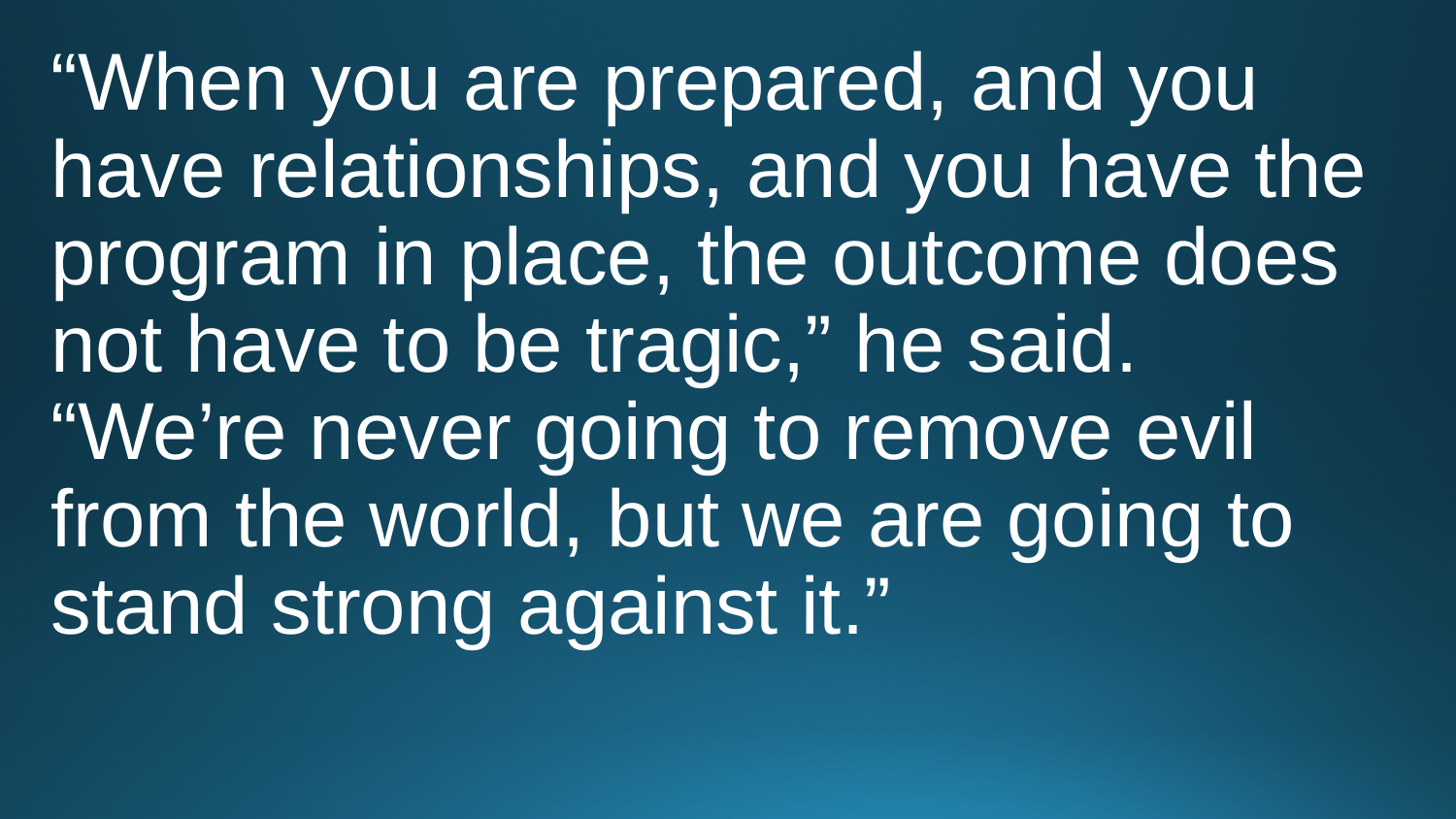

“When you are prepared, and you have relationships, and you have the program in place, the outcome does not have to be tragic,” he said. “We’re never going to remove evil from the world, but we are going to stand strong against it.”